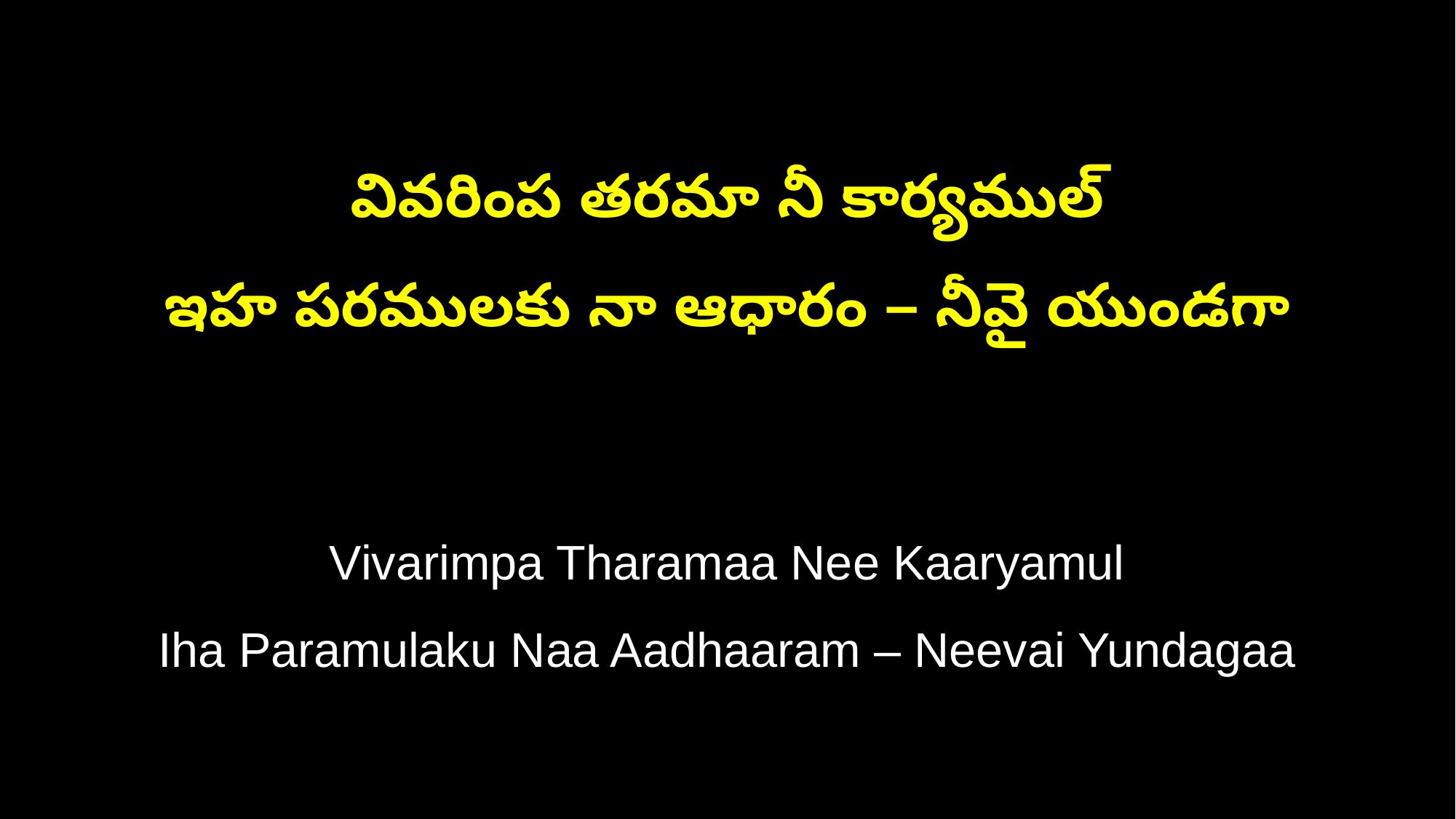

వివరింప తరమా నీ కార్యముల్
ఇహ పరములకు నా ఆధారం – నీవై యుండగా
Vivarimpa Tharamaa Nee Kaaryamul
Iha Paramulaku Naa Aadhaaram – Neevai Yundagaa